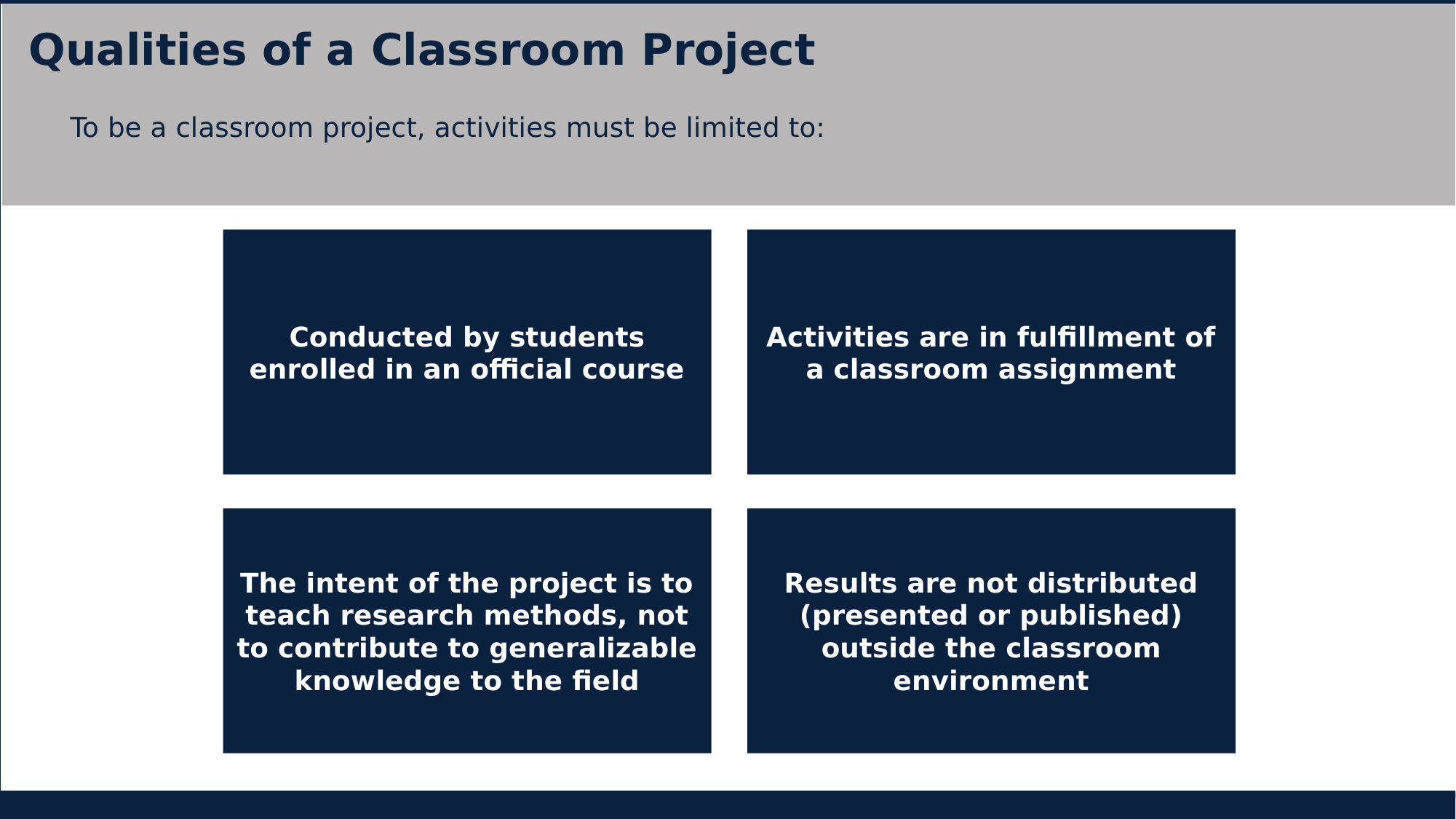

Qualities of a Classroom Project
To be a classroom project, activities must be limited to:
Conducted by students enrolled in an official course
Activities are in fulfillment of a classroom assignment
The intent of the project is to teach research methods, not to contribute to generalizable knowledge to the field
Results are not distributed (presented or published) outside the classroom environment